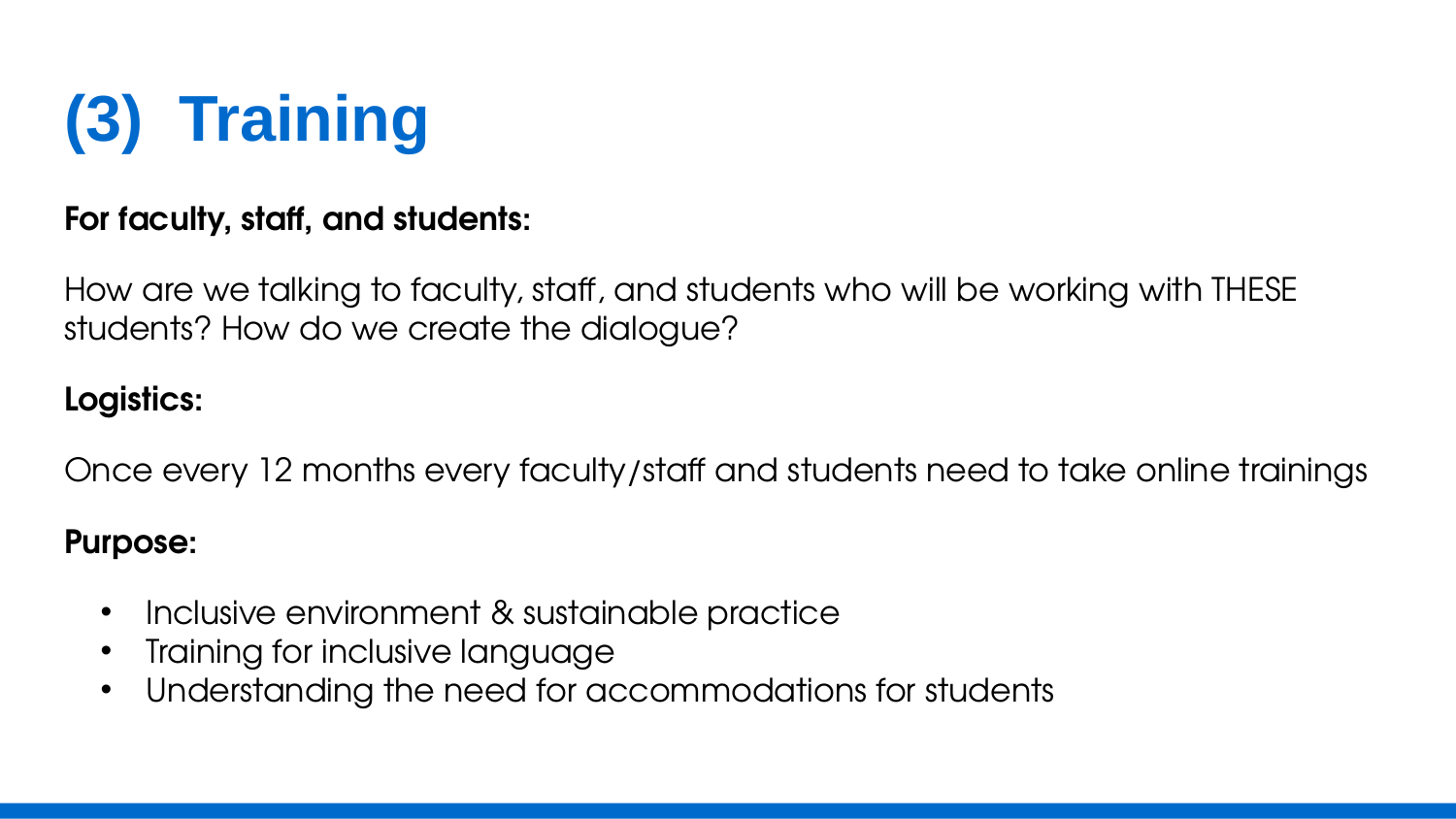

# (3)  Training
For faculty, staff, and students:
How are we talking to faculty, staff, and students who will be working with THESE students? How do we create the dialogue?
Logistics:
Once every 12 months every faculty/staff and students need to take online trainings
Purpose:
Inclusive environment & sustainable practice
Training for inclusive language
Understanding the need for accommodations for students